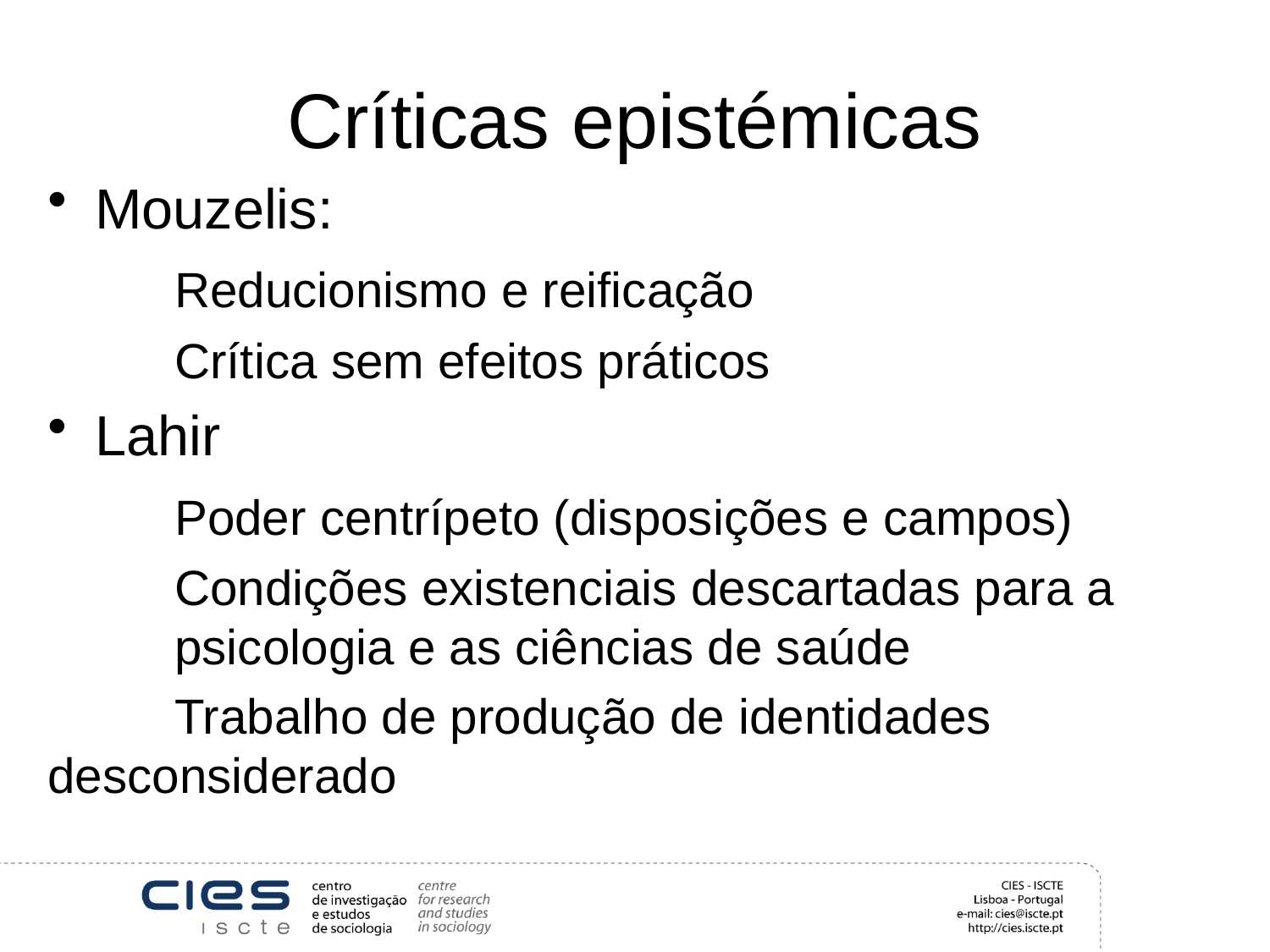

# Críticas epistémicas
Mouzelis:
	Reducionismo e reificação
	Crítica sem efeitos práticos
Lahir
	Poder centrípeto (disposições e campos)
	Condições existenciais descartadas para a 	psicologia e as ciências de saúde
	Trabalho de produção de identidades 	desconsiderado